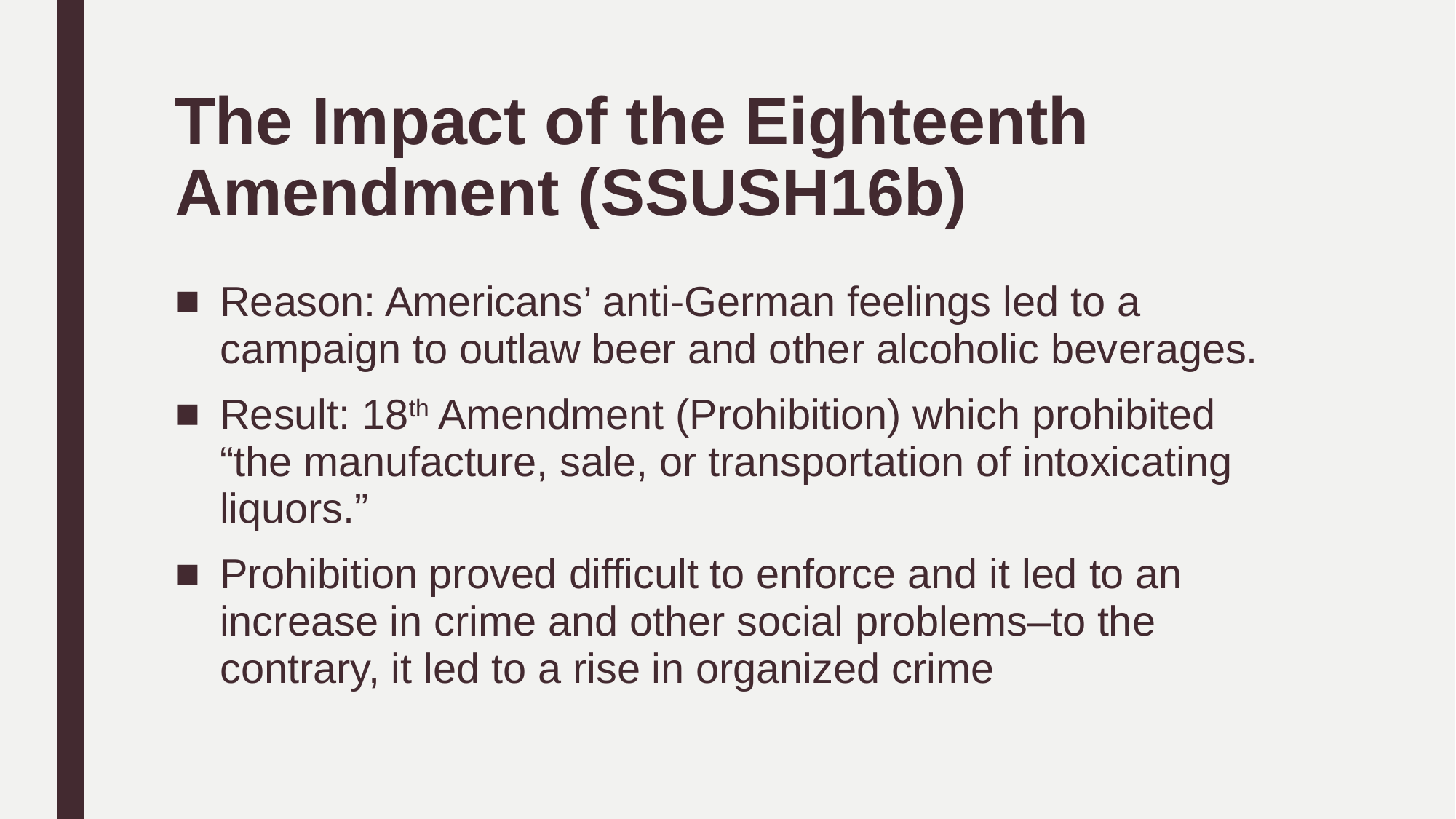

# The Impact of the Eighteenth Amendment (SSUSH16b)
Reason: Americans’ anti-German feelings led to a campaign to outlaw beer and other alcoholic beverages.
Result: 18th Amendment (Prohibition) which prohibited “the manufacture, sale, or transportation of intoxicating liquors.”
Prohibition proved difficult to enforce and it led to an increase in crime and other social problems–to the contrary, it led to a rise in organized crime